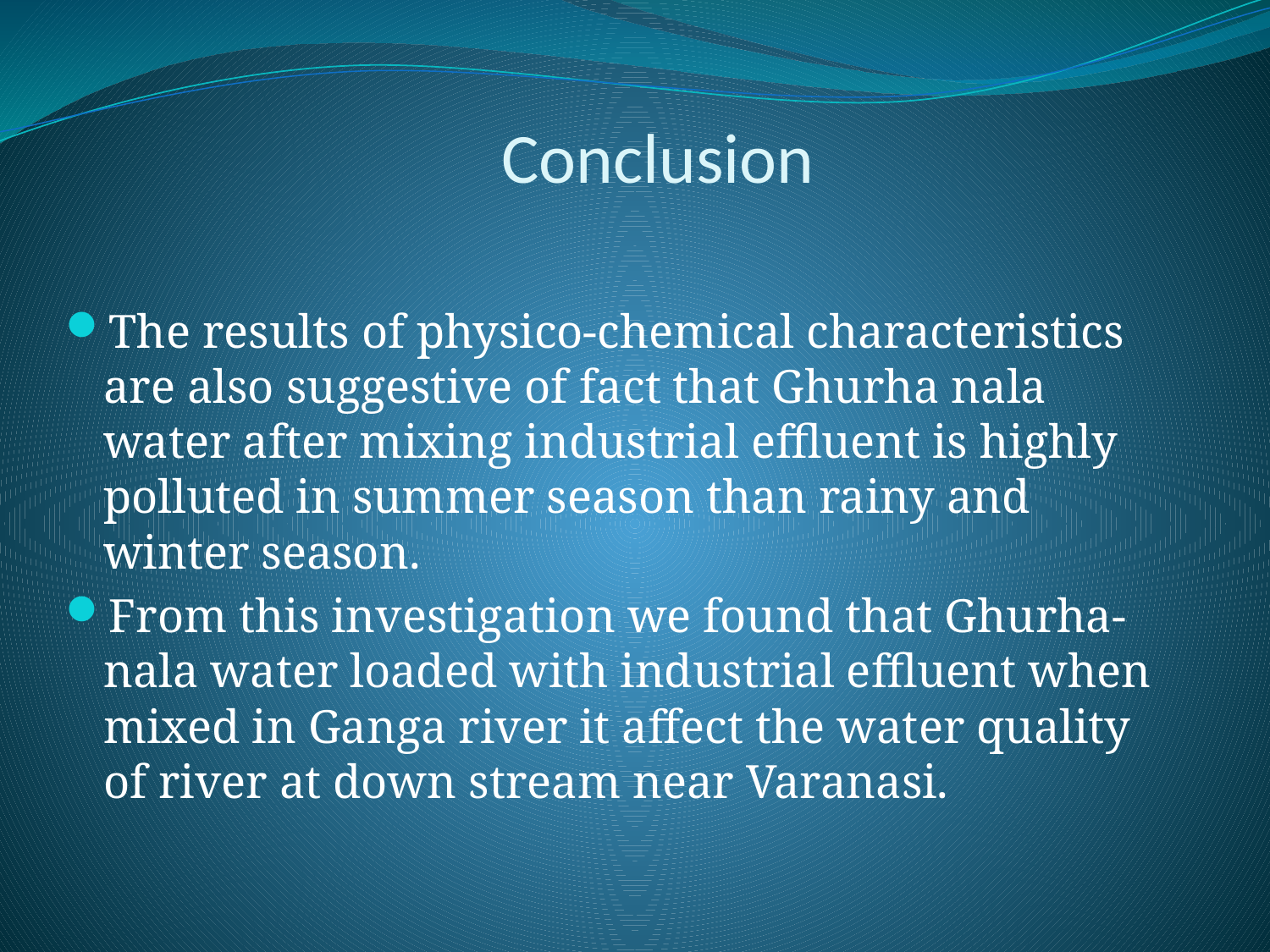

# Conclusion
The results of physico-chemical characteristics are also suggestive of fact that Ghurha nala water after mixing industrial effluent is highly polluted in summer season than rainy and winter season.
From this investigation we found that Ghurha-nala water loaded with industrial effluent when mixed in Ganga river it affect the water quality of river at down stream near Varanasi.